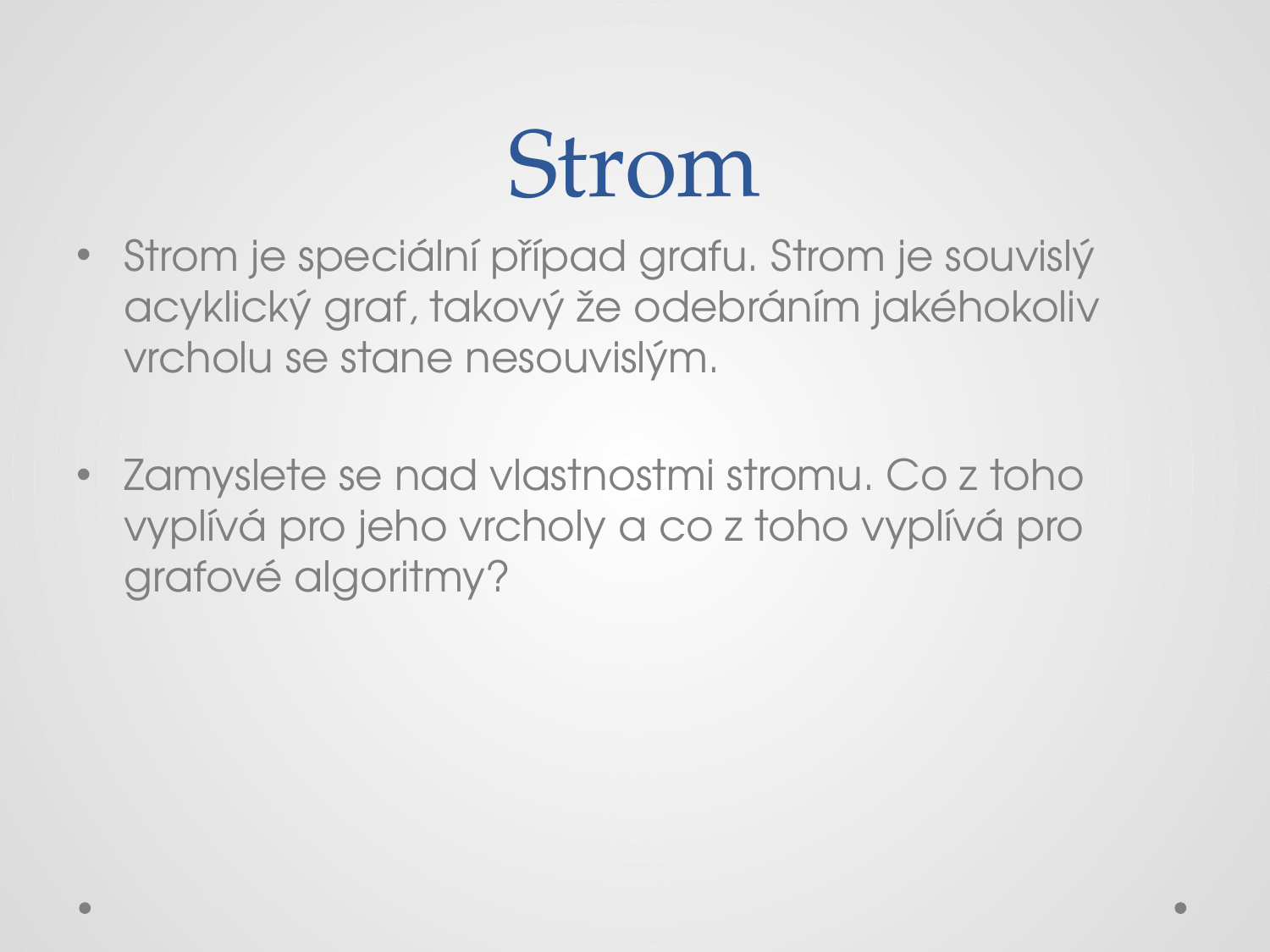

# Strom
Strom je speciální případ grafu. Strom je souvislý acyklický graf, takový že odebráním jakéhokoliv vrcholu se stane nesouvislým.

Zamyslete se nad vlastnostmi stromu. Co z toho vyplívá pro jeho vrcholy a co z toho vyplívá pro grafové algoritmy?